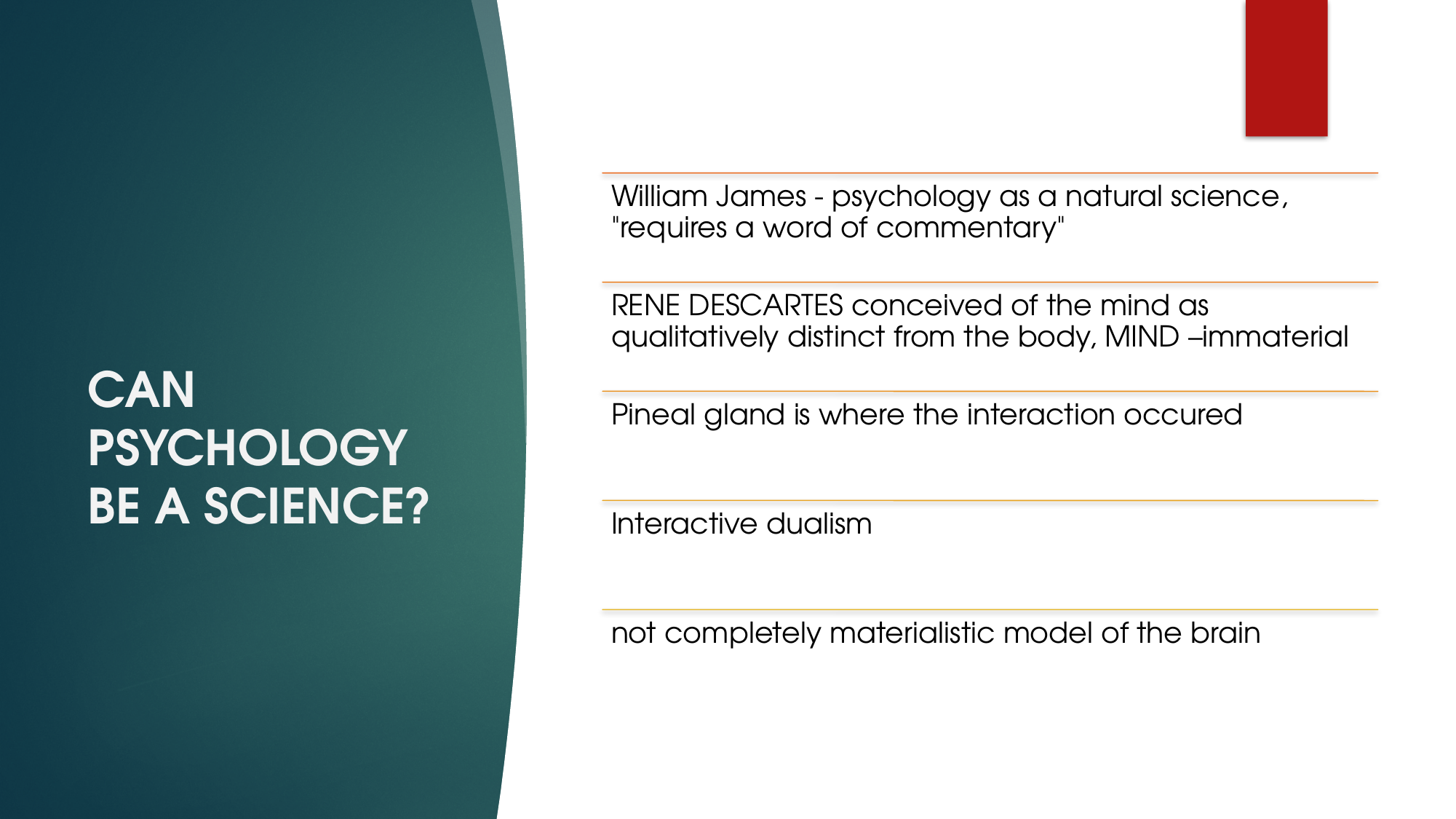

# CAN PSYCHOLOGY BE A SCIENCE?
William James - psychology as a natural science, "requires a word of commentary"
RENE DESCARTES conceived of the mind as qualitatively distinct from the body, MIND –immaterial
Pineal gland is where the interaction occured
Interactive dualism
not completely materialistic model of the brain